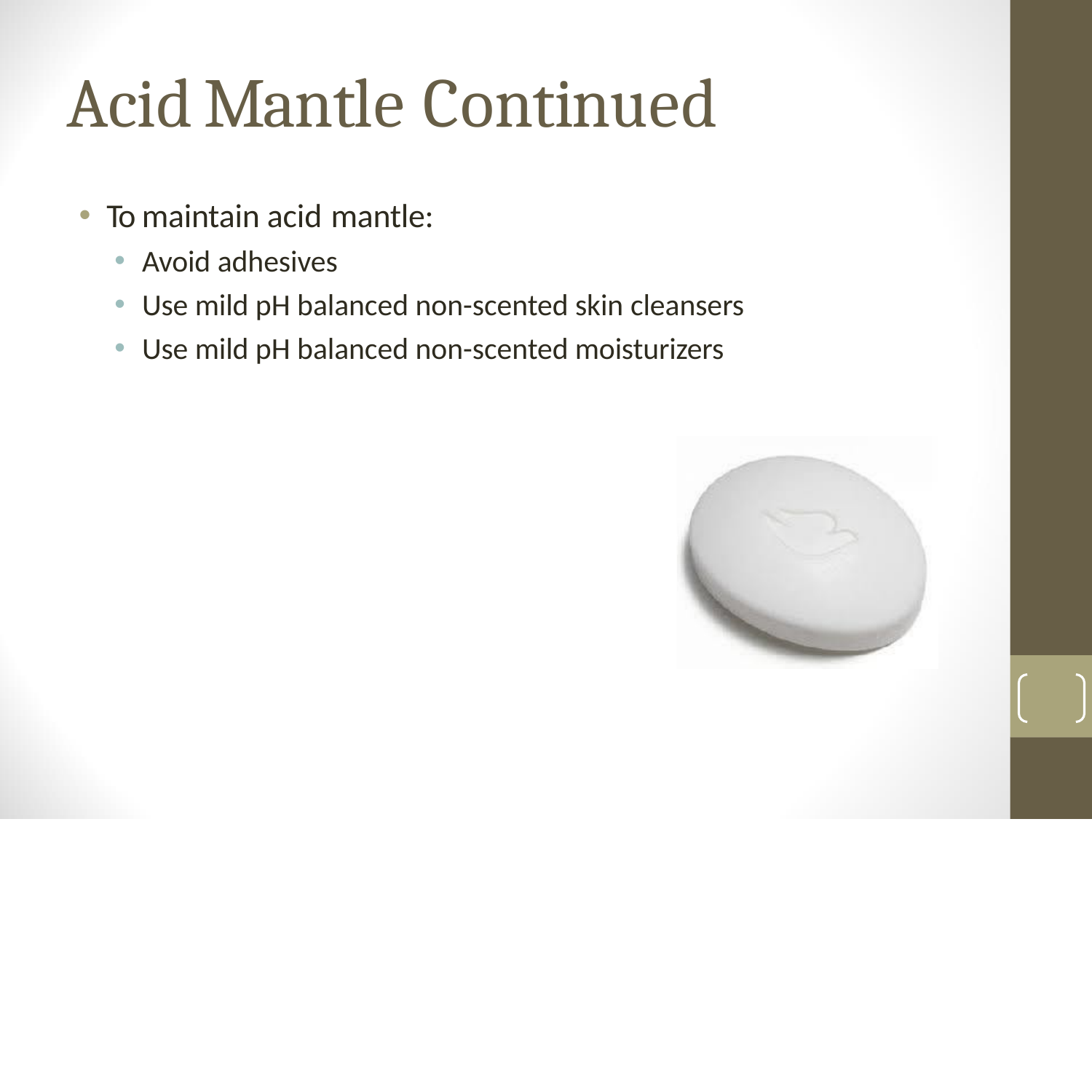

# Acid Mantle Continued
To maintain acid mantle:
Avoid adhesives
Use mild pH balanced non-scented skin cleansers
Use mild pH balanced non-scented moisturizers